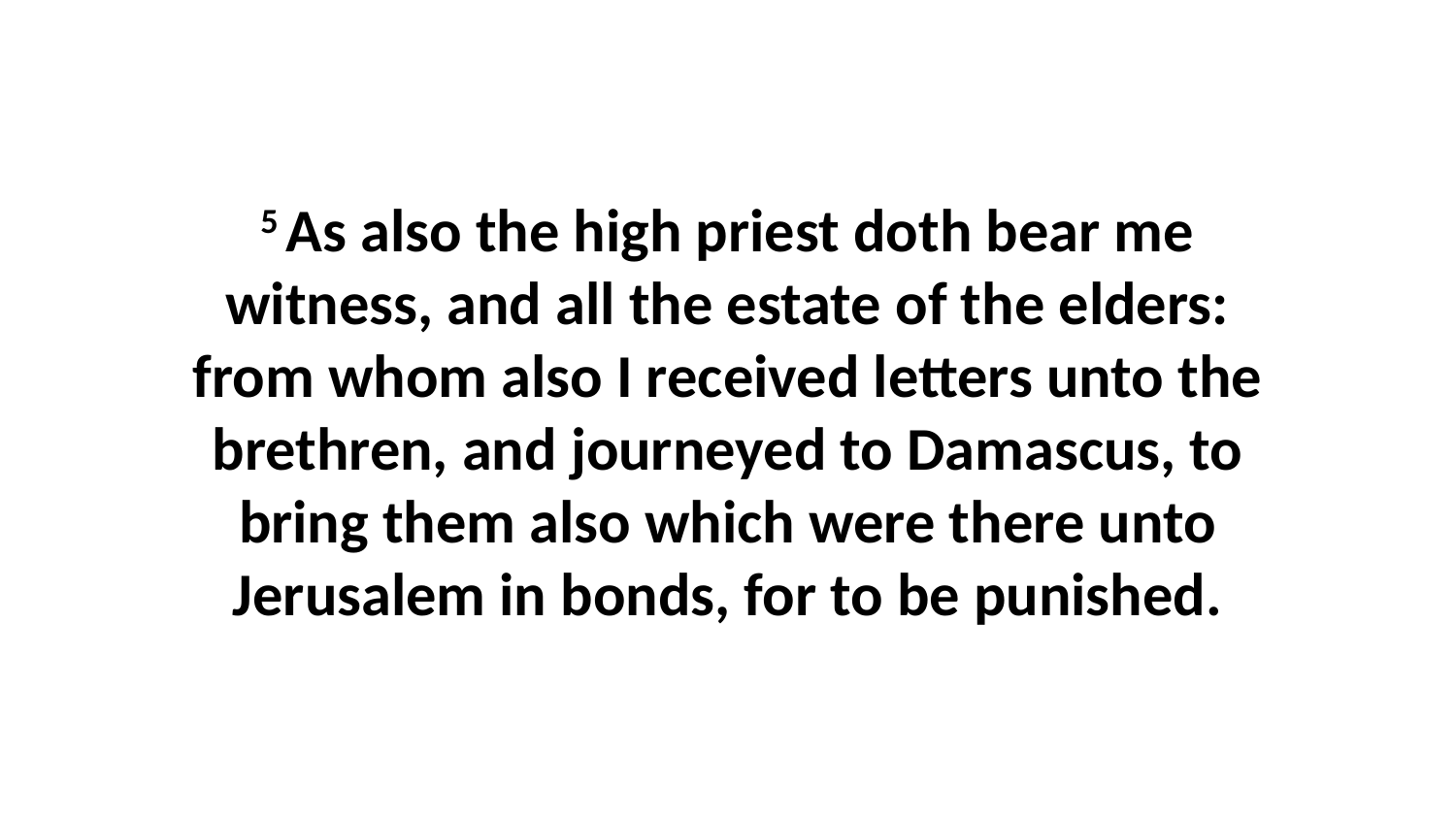

5 As also the high priest doth bear me witness, and all the estate of the elders: from whom also I received letters unto the brethren, and journeyed to Damascus, to bring them also which were there unto Jerusalem in bonds, for to be punished.